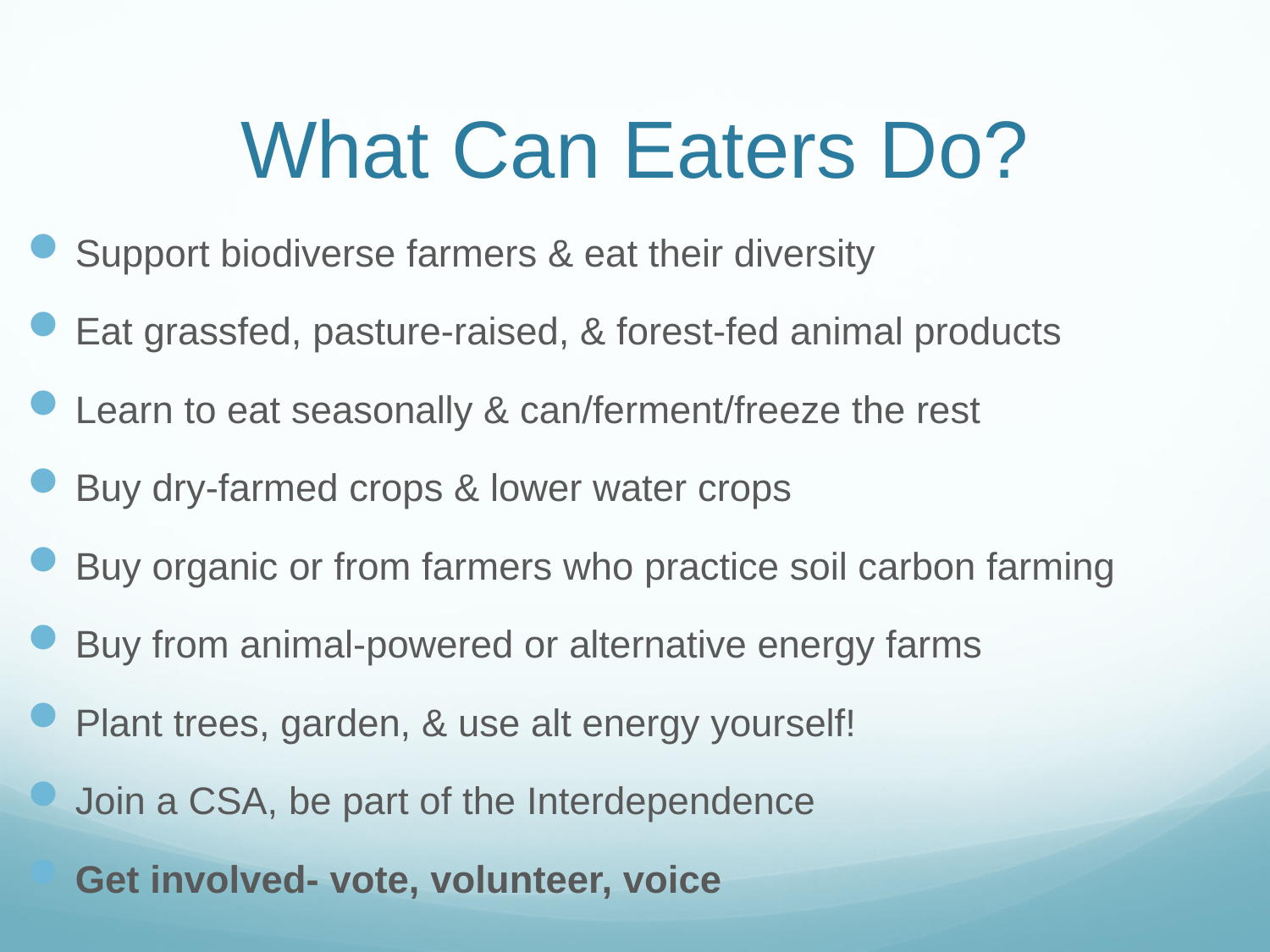

# What Can Eaters Do?
Support biodiverse farmers & eat their diversity
Eat grassfed, pasture-raised, & forest-fed animal products
Learn to eat seasonally & can/ferment/freeze the rest
Buy dry-farmed crops & lower water crops
Buy organic or from farmers who practice soil carbon farming
Buy from animal-powered or alternative energy farms
Plant trees, garden, & use alt energy yourself!
Join a CSA, be part of the Interdependence
Get involved- vote, volunteer, voice